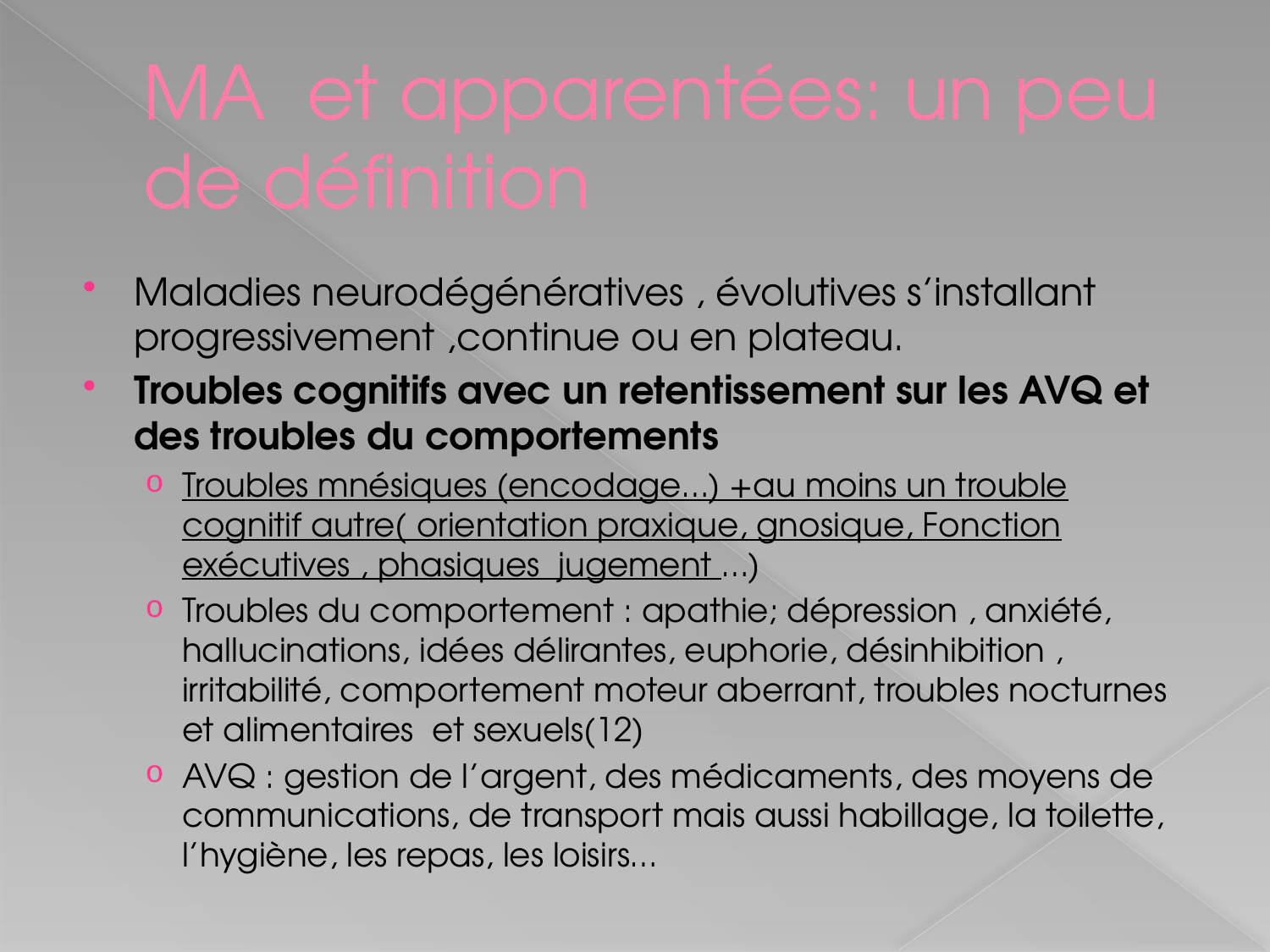

# MA  et apparentées: un peu de définition
Maladies neurodégénératives , évolutives s’installant progressivement ,continue ou en plateau.
Troubles cognitifs avec un retentissement sur les AVQ et des troubles du comportements
Troubles mnésiques (encodage…) +au moins un trouble cognitif autre( orientation praxique, gnosique, Fonction exécutives , phasiques  jugement …)
Troubles du comportement : apathie; dépression , anxiété, hallucinations, idées délirantes, euphorie, désinhibition , irritabilité, comportement moteur aberrant, troubles nocturnes et alimentaires  et sexuels(12)
AVQ : gestion de l’argent, des médicaments, des moyens de communications, de transport mais aussi habillage, la toilette, l’hygiène, les repas, les loisirs…